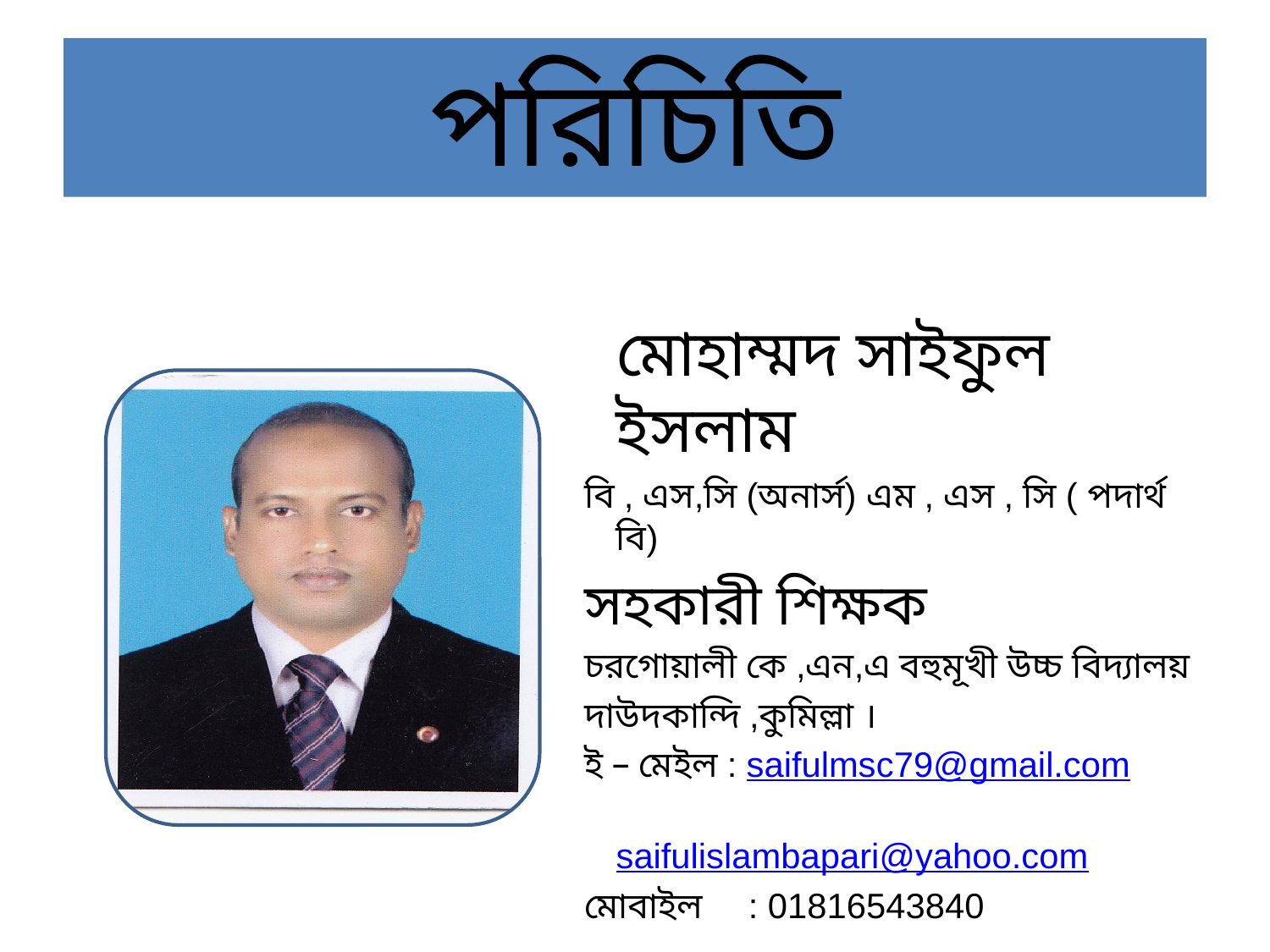

# পরিচিতি
  মোহাম্মদ সাইফুল ইসলাম
বি , এস,সি (অনার্স) এম , এস , সি ( পদার্থ বি)
সহকারী শিক্ষক
চরগোয়ালী কে ,এন,এ বহুমূখী উচ্চ বিদ্যালয়
দাউদকান্দি ,কুমিল্লা ।
ই – মেইল : saifulmsc79@gmail.com
		saifulislambapari@yahoo.com
মোবাইল     : 01816543840